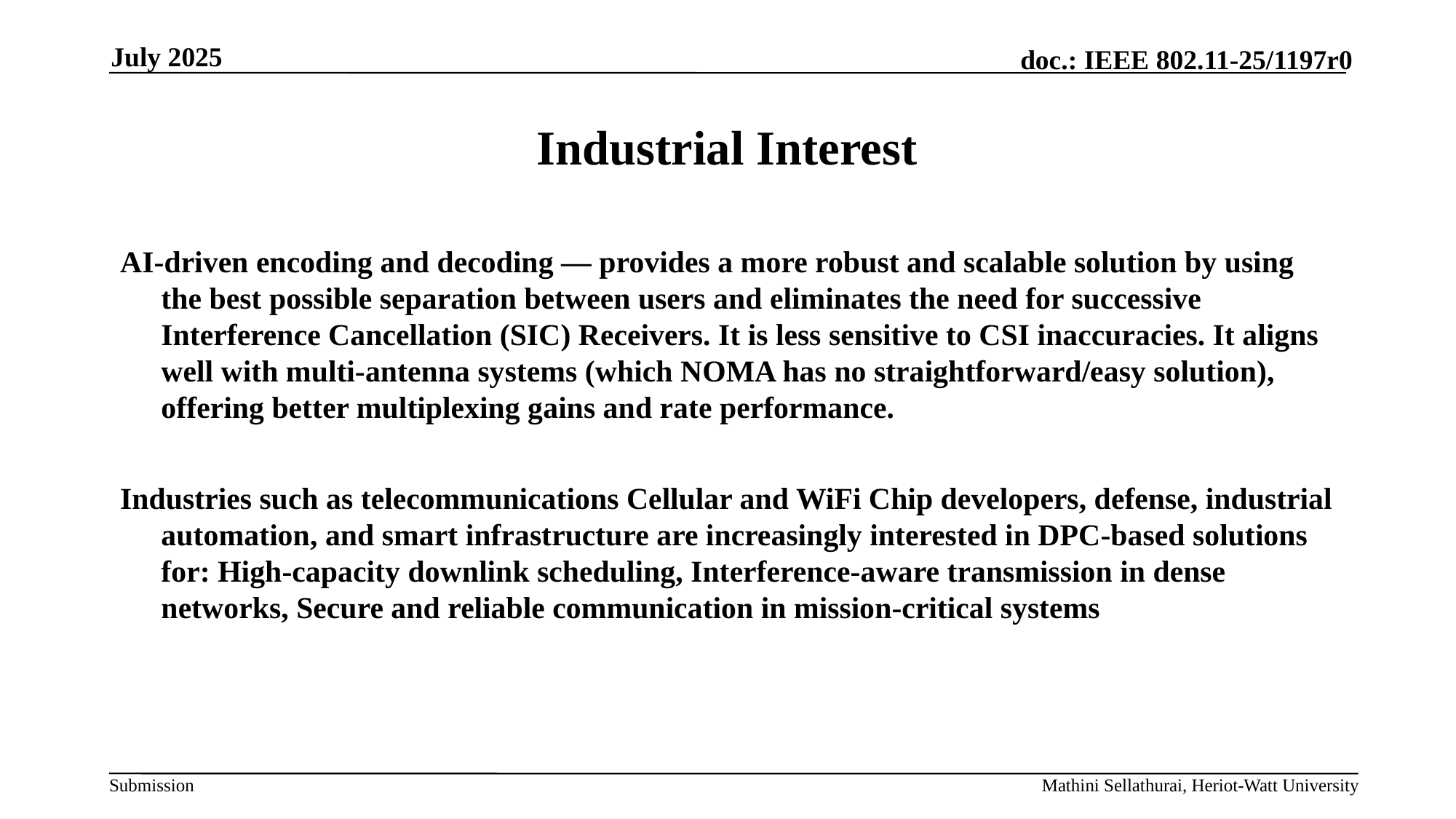

July 2025
# Industrial Interest
AI-driven encoding and decoding — provides a more robust and scalable solution by using the best possible separation between users and eliminates the need for successive Interference Cancellation (SIC) Receivers. It is less sensitive to CSI inaccuracies. It aligns well with multi-antenna systems (which NOMA has no straightforward/easy solution), offering better multiplexing gains and rate performance.

Industries such as telecommunications Cellular and WiFi Chip developers, defense, industrial automation, and smart infrastructure are increasingly interested in DPC-based solutions for: High-capacity downlink scheduling, Interference-aware transmission in dense networks, Secure and reliable communication in mission-critical systems

Mathini Sellathurai, Heriot-Watt University